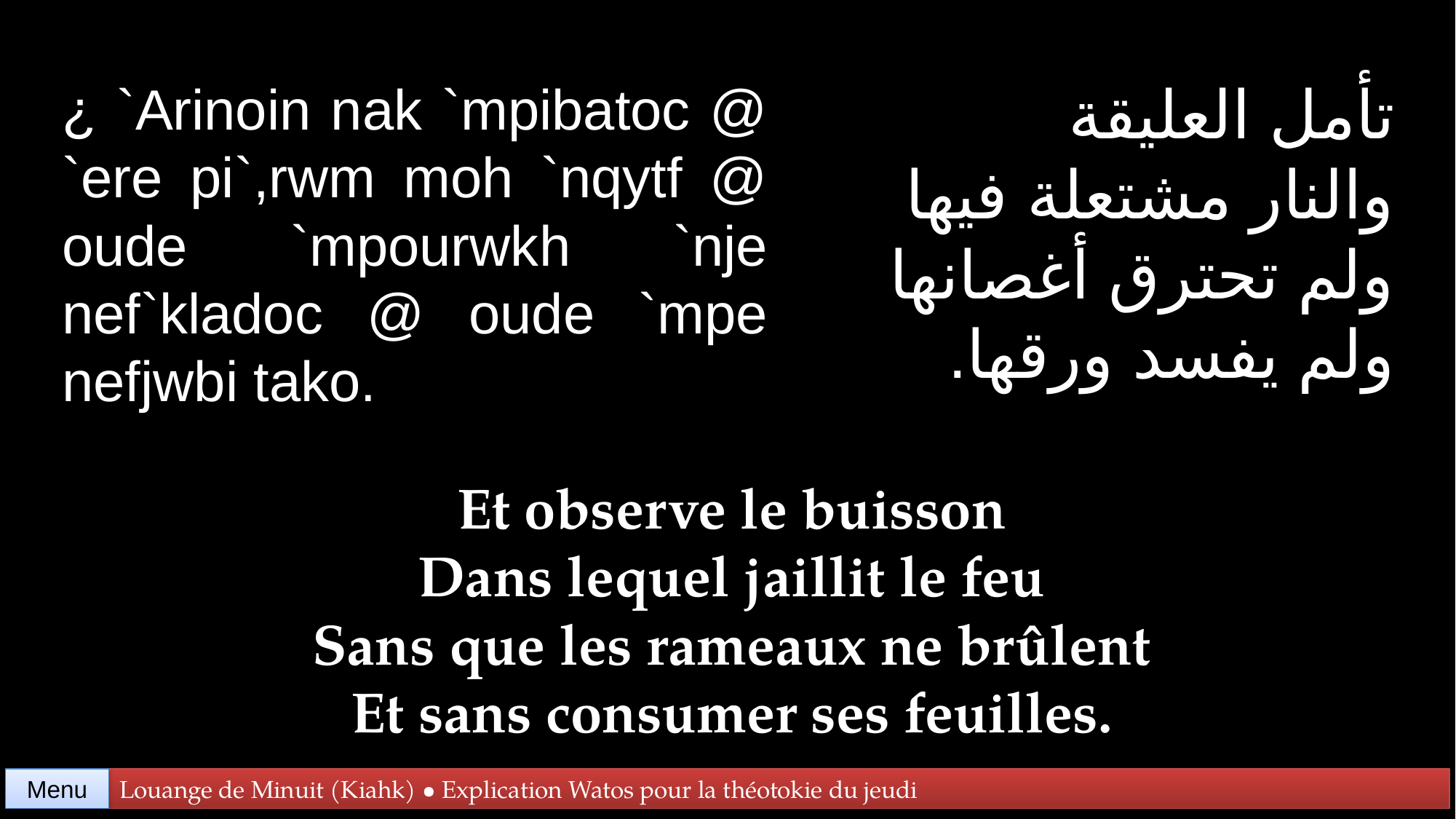

تأمل العليقة
والنار مشتعلة فيها
ولم تحترق أغصانها
ولم يفسد ورقها.
¿ `Arinoin nak `mpibatoc @ `ere pi`,rwm moh `nqytf @ oude `mpourwkh `nje nef`kladoc @ oude `mpe nefjwbi tako.

Et observe le buisson
Dans lequel jaillit le feu
Sans que les rameaux ne brûlent
Et sans consumer ses feuilles.
Menu
Louange de Minuit (Kiahk) • Explication Watos pour la théotokie du jeudi